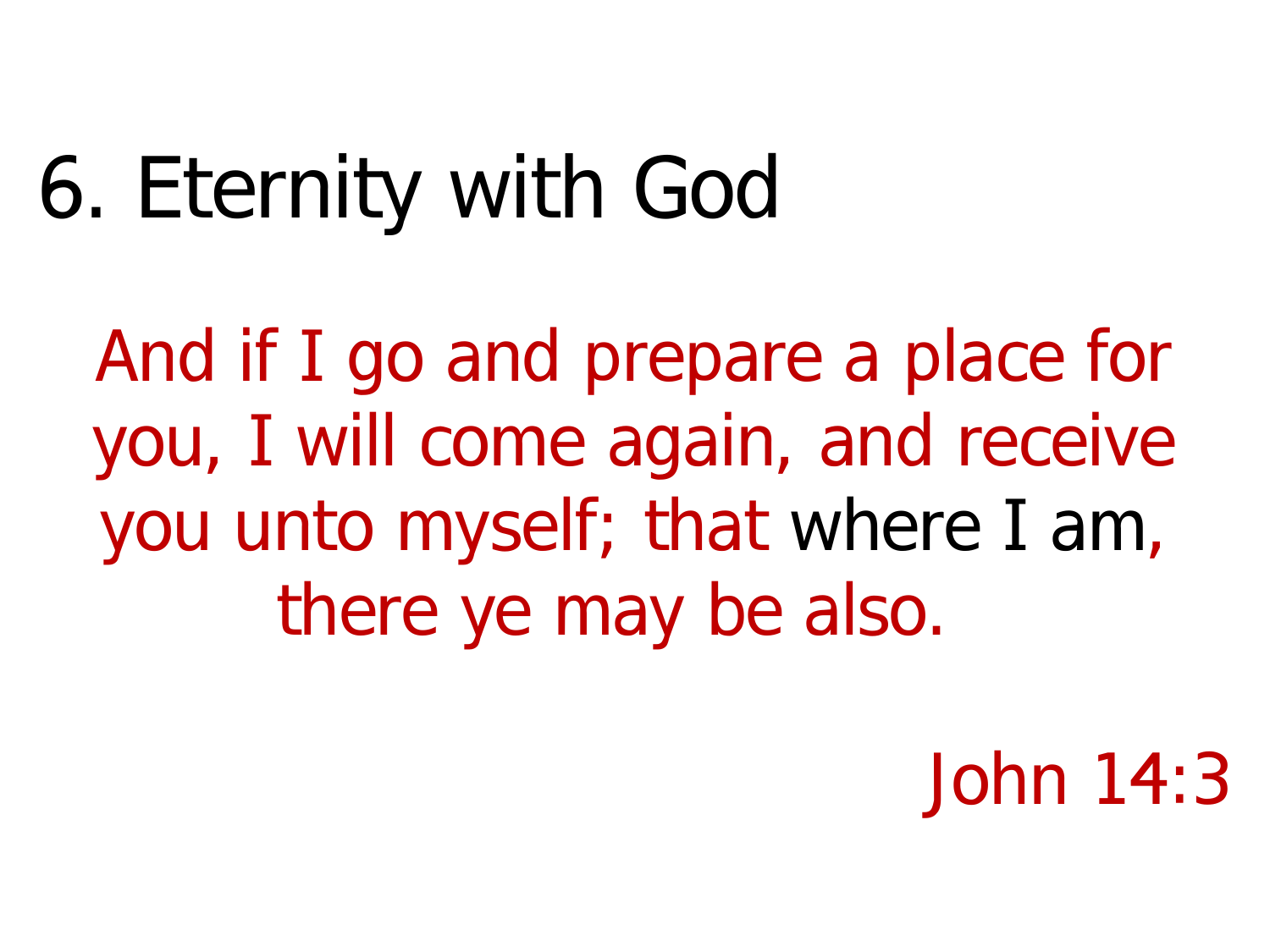

GOD
6.  Eternity in the Lake of Fire

(14) And death and hell were cast into the lake of fire. This is the second death.

(15) And whosoever was not found written in the book of life was cast into the lake of fire.

Revelation 20:14-15

(1) Let not your heart be troubled: ye believe in God, believe also in me.

(2) In my Father's house are many mansions: if it were not so, I would have told you. I go to prepare a place for you.

John 14:1-2
6. Eternity with God

And if I go and prepare a place for you, I will come again, and receive you unto myself; that where I am, there ye may be also.

John 14:3

   Romans 14:11-12
   Romans 2:2
   John 17:17
 Construction
 Prophecies
 Bible Claims
II Peter 1:21
II Timothy 3:16
I Corinthians 2:9-10
I Samuel 16:7
“Relationship”
“NO Relationship”
Lost - Luke 19:10
Condemned - John 3:18
Unforgiven - Acts 13:38-39
Unrighteous - Romans 1:18
Dead in Trespasses & Sins
		       - Eph. 2:1
Eternity in the Lake of Fire 	 - Revelation 20:14-15
Saved - Eph. 2:8-9
Justified - Romans 5:1
Forgiven - Eph. 1:7
Righteous - Romans 3:22
Eternal Life in Christ Jesus 		     - John 5:24
Eternity with God
		  - John 14:1-3